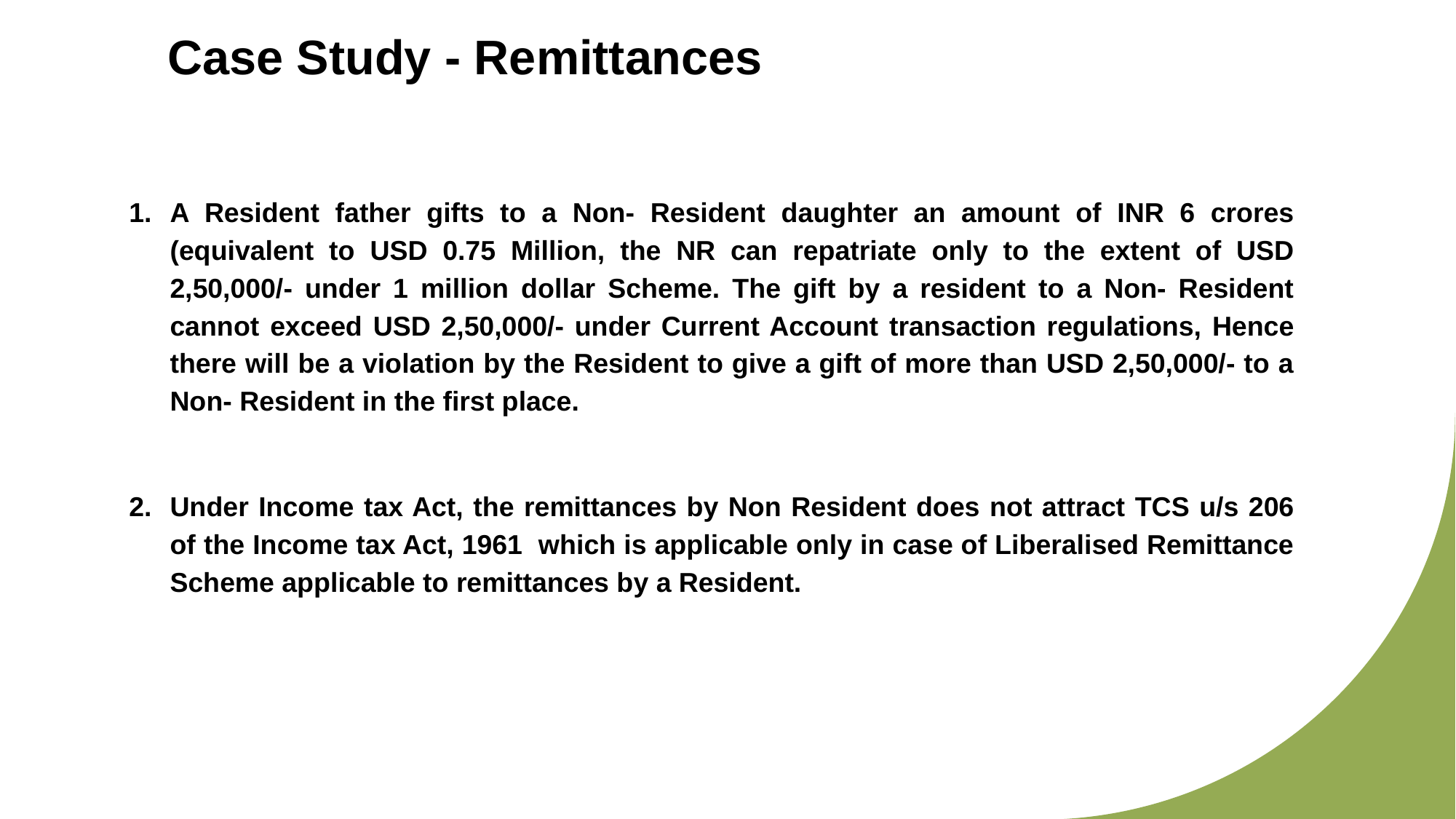

# Case Study - Remittances

A Resident father gifts to a Non- Resident daughter an amount of INR 6 crores (equivalent to USD 0.75 Million, the NR can repatriate only to the extent of USD 2,50,000/- under 1 million dollar Scheme. The gift by a resident to a Non- Resident cannot exceed USD 2,50,000/- under Current Account transaction regulations, Hence there will be a violation by the Resident to give a gift of more than USD 2,50,000/- to a Non- Resident in the first place.

Under Income tax Act, the remittances by Non Resident does not attract TCS u/s 206 of the Income tax Act, 1961  which is applicable only in case of Liberalised Remittance Scheme applicable to remittances by a Resident.